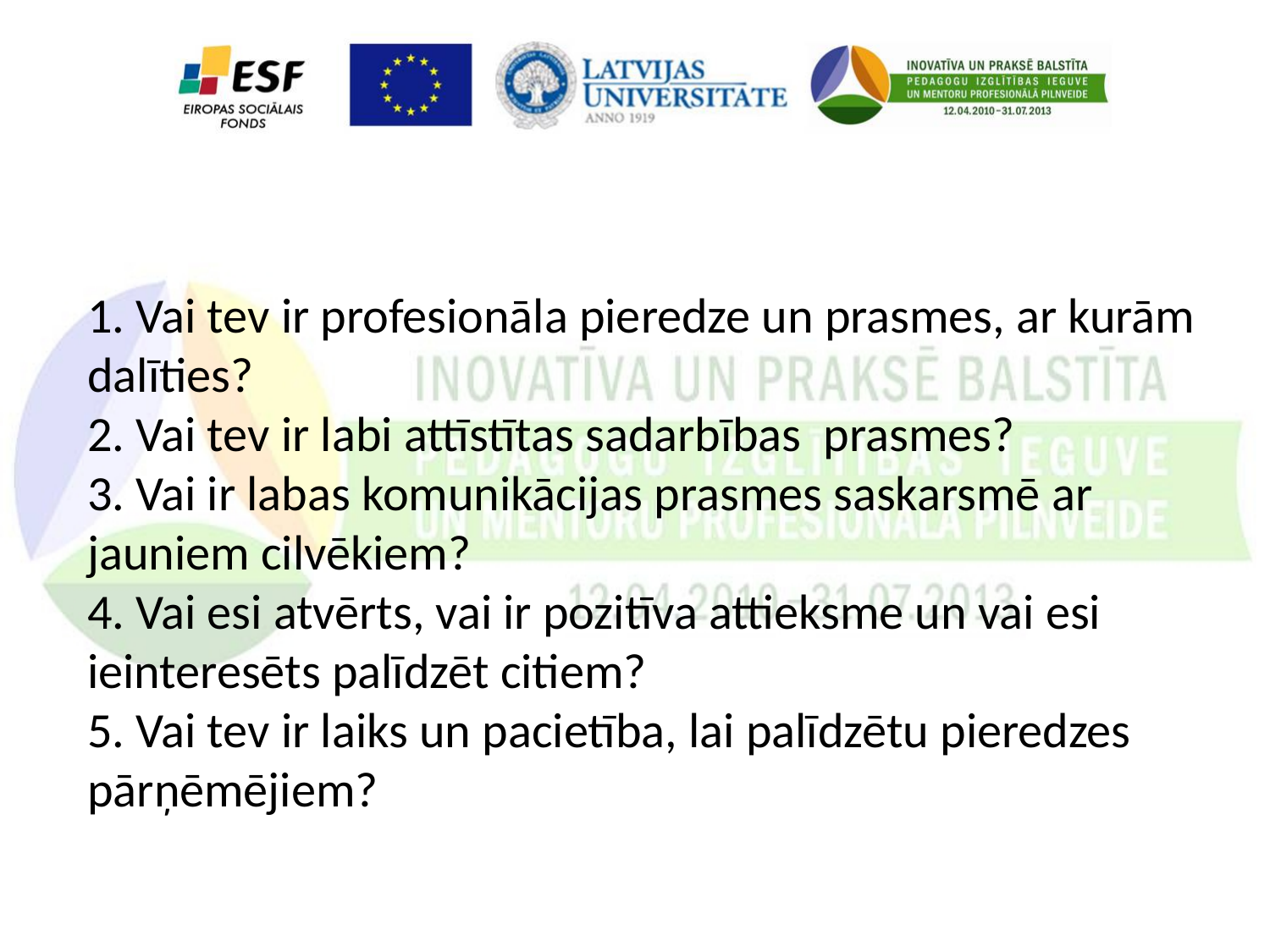

1. Vai tev ir profesionāla pieredze un prasmes, ar kurām dalīties?
2. Vai tev ir labi attīstītas sadarbības  prasmes?
3. Vai ir labas komunikācijas prasmes saskarsmē ar jauniem cilvēkiem?
4. Vai esi atvērts, vai ir pozitīva attieksme un vai esi ieinteresēts palīdzēt citiem?
5. Vai tev ir laiks un pacietība, lai palīdzētu pieredzes pārņēmējiem?